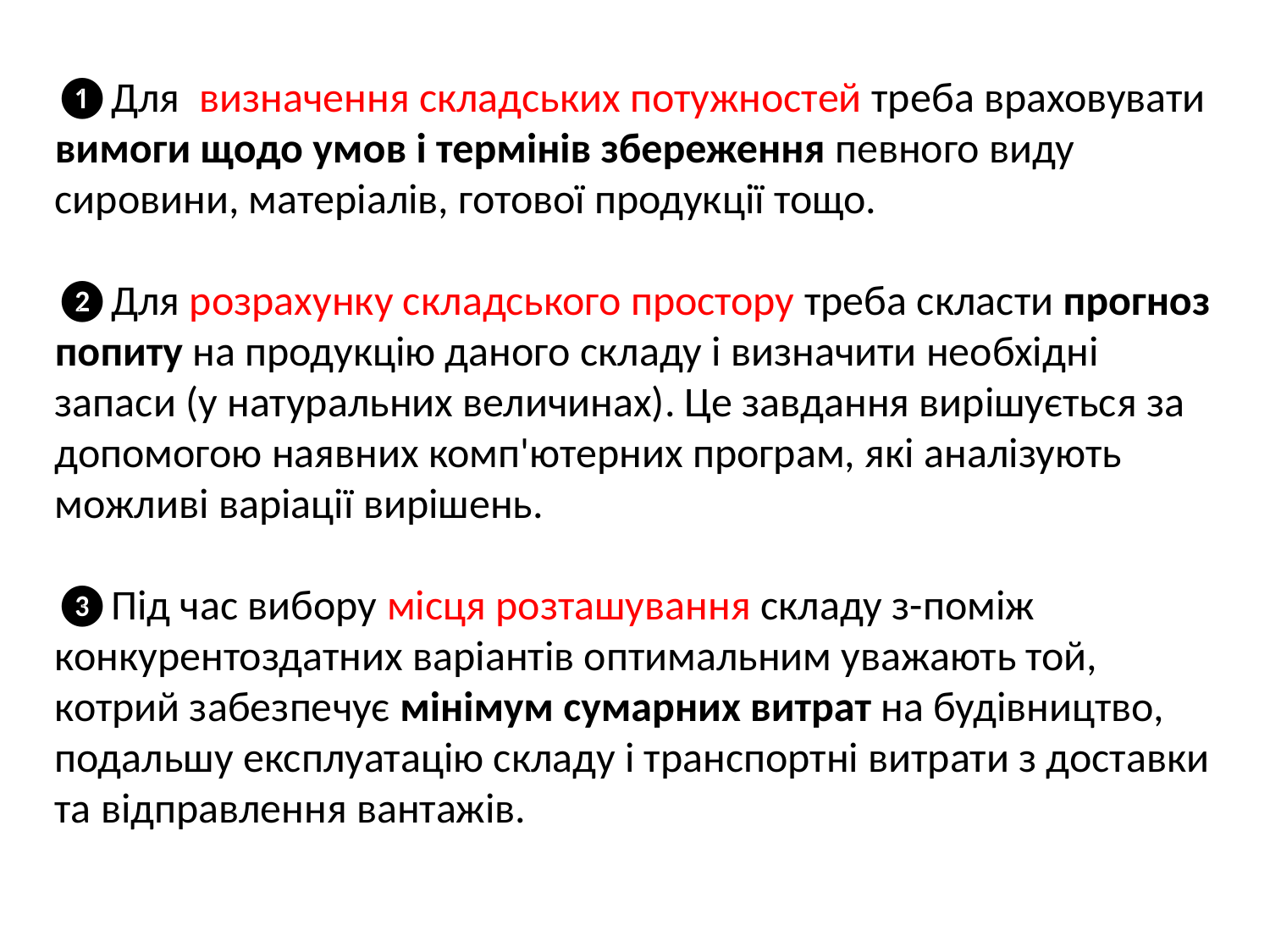

❶Для  визначення складських потужностей треба враховувати вимоги щодо умов і термінів збереження певного виду сировини, матеріалів, готової продукції тощо.

❷Для розрахунку складського простору треба скласти прогноз попиту на продукцію даного складу і визначити необхідні запаси (у натуральних величинах). Це завдання вирішується за допомогою наявних комп'ютерних програм, які аналізують можливі варіації вирішень.

❸Під час вибору місця розташування складу з-поміж конкурентоздатних варіантів оптимальним уважають той, котрий забезпечує мінімум сумарних витрат на будівництво, подальшу експлуатацію складу і транспортні витрати з доставки та відправлення вантажів.